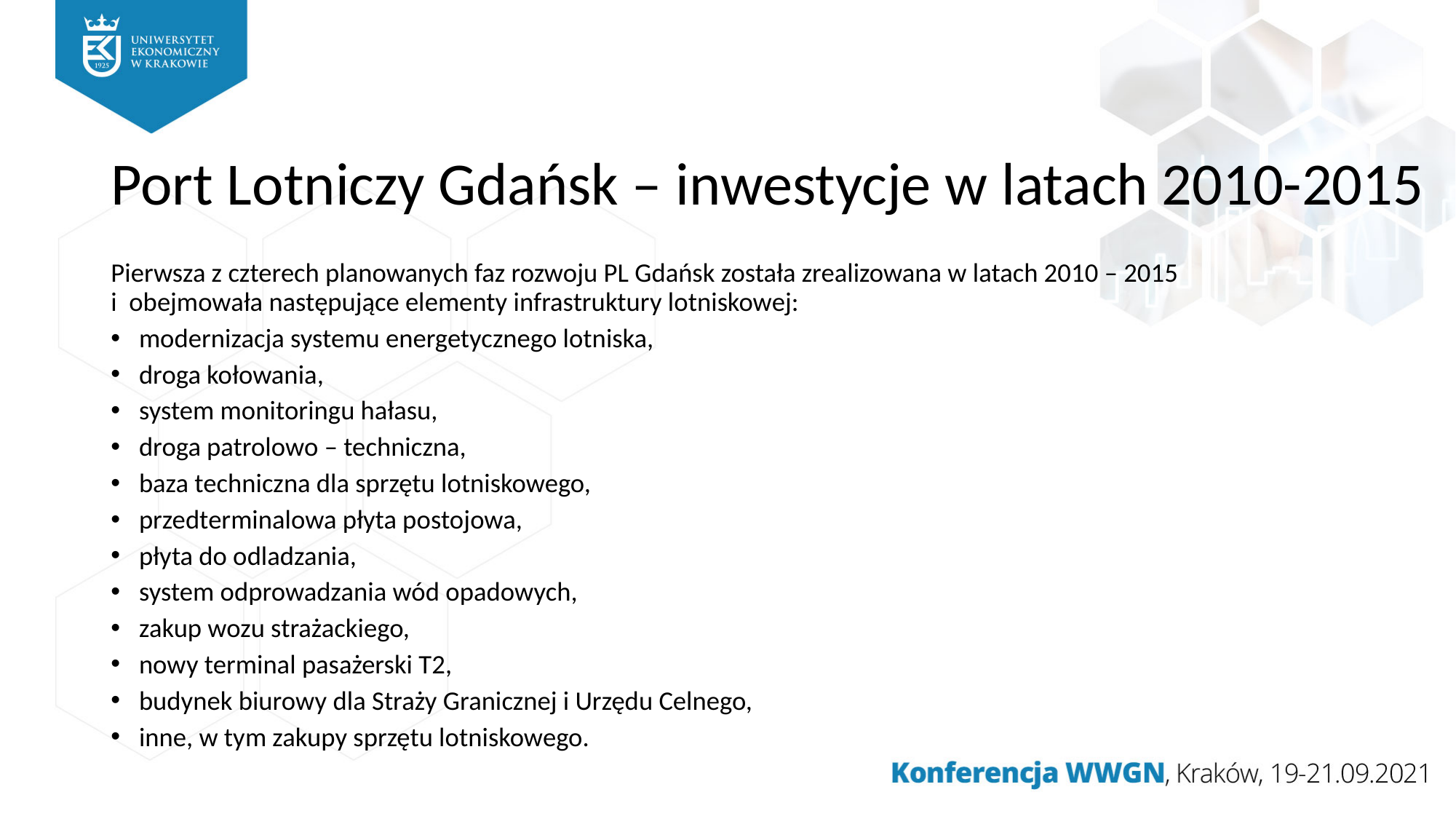

# Port Lotniczy Gdańsk – inwestycje w latach 2010-2015
Pierwsza z czterech planowanych faz rozwoju PL Gdańsk została zrealizowana w latach 2010 – 2015
i  obejmowała następujące elementy infrastruktury lotniskowej:
modernizacja systemu energetycznego lotniska,
droga kołowania,
system monitoringu hałasu,
droga patrolowo – techniczna,
baza techniczna dla sprzętu lotniskowego,
przedterminalowa płyta postojowa,
płyta do odladzania,
system odprowadzania wód opadowych,
zakup wozu strażackiego,
nowy terminal pasażerski T2,
budynek biurowy dla Straży Granicznej i Urzędu Celnego,
inne, w tym zakupy sprzętu lotniskowego.